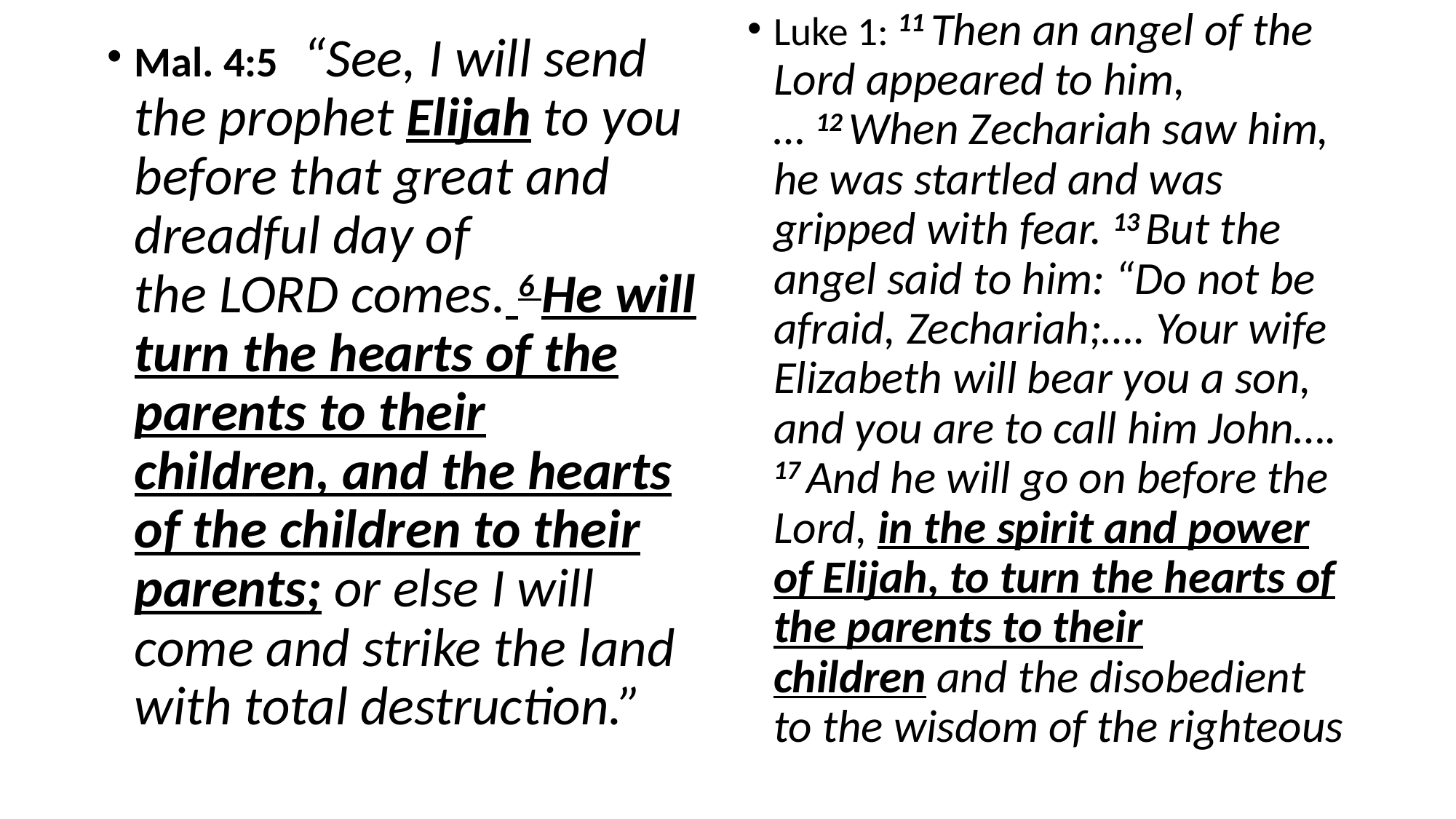

Luke 1: 11 Then an angel of the Lord appeared to him, … 12 When Zechariah saw him, he was startled and was gripped with fear. 13 But the angel said to him: “Do not be afraid, Zechariah;…. Your wife Elizabeth will bear you a son, and you are to call him John…. 17 And he will go on before the Lord, in the spirit and power of Elijah, to turn the hearts of the parents to their children and the disobedient to the wisdom of the righteous
#
Mal. 4:5   “See, I will send the prophet Elijah to you before that great and dreadful day of the Lord comes. 6 He will turn the hearts of the parents to their children, and the hearts of the children to their parents; or else I will come and strike the land with total destruction.”